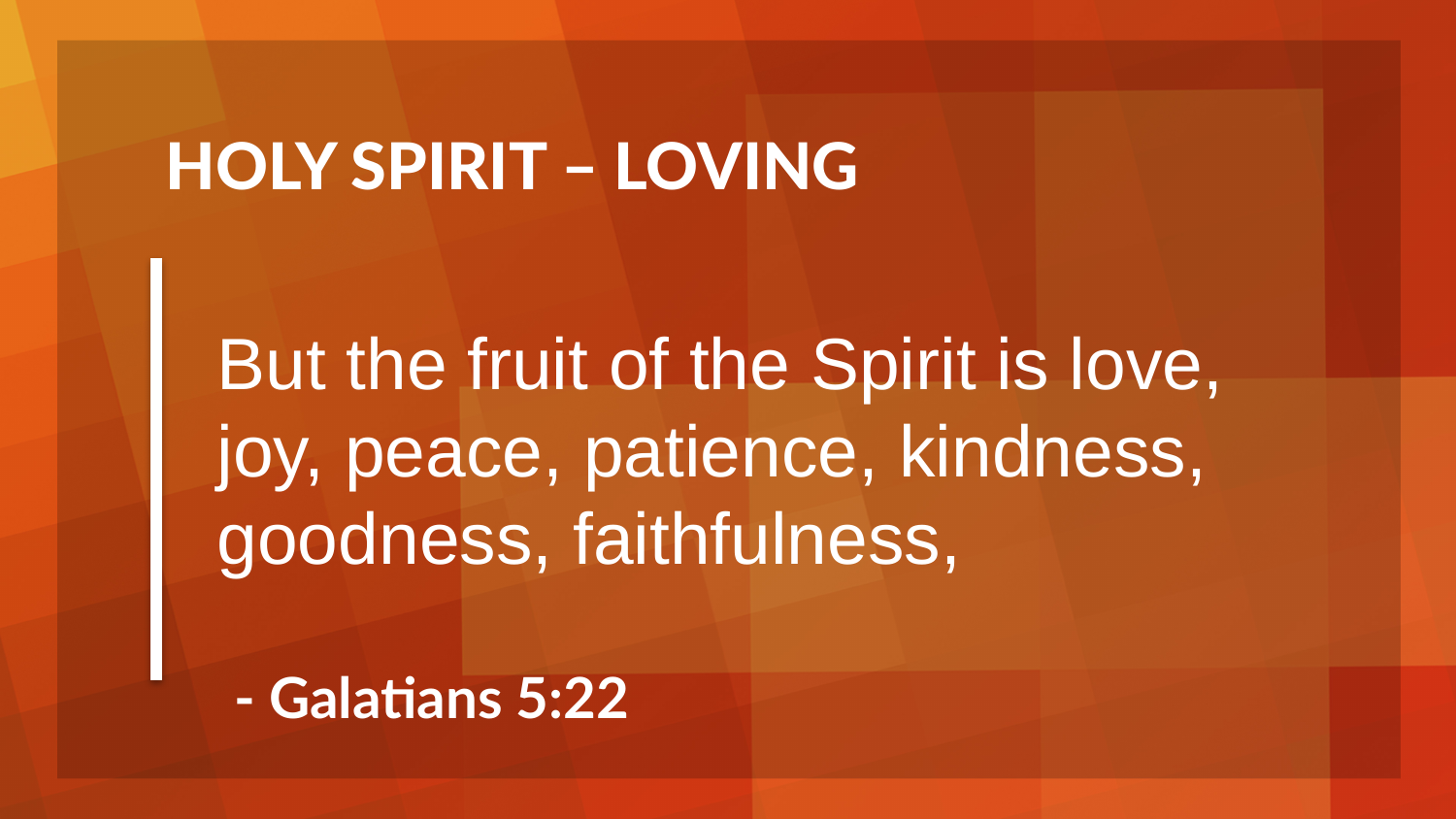

HOLY SPIRIT – LOVING
But the fruit of the Spirit is love, joy, peace, patience, kindness, goodness, faithfulness,
- Galatians 5:22